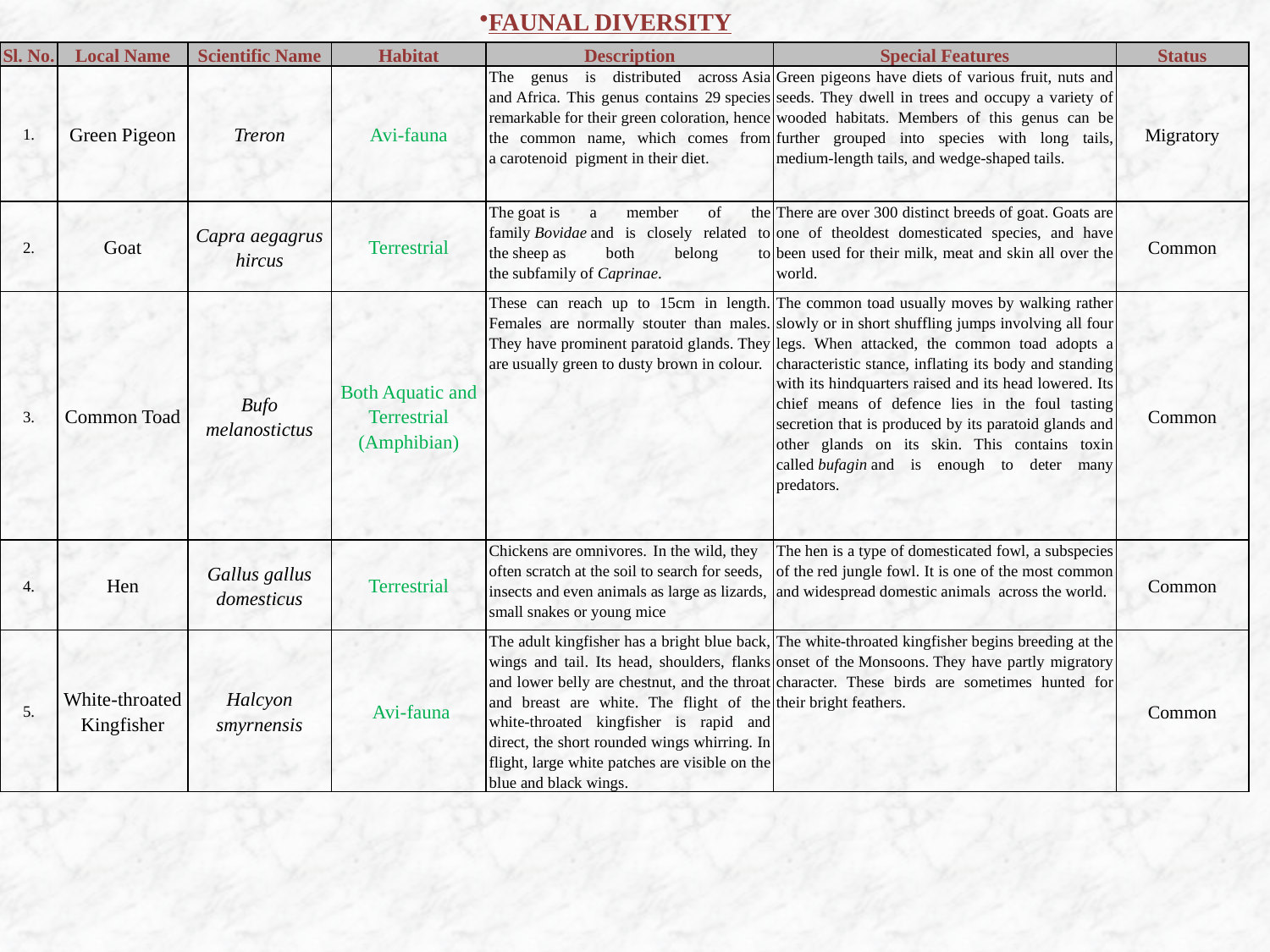

FAUNAL DIVERSITY
| Sl. No. | Local Name | Scientific Name | Habitat | Description | Special Features | Status |
| --- | --- | --- | --- | --- | --- | --- |
| 1. | Green Pigeon | Treron | Avi-fauna | The genus is distributed across Asia and Africa. This genus contains 29 species remarkable for their green coloration, hence the common name, which comes from a carotenoid  pigment in their diet. | Green pigeons have diets of various fruit, nuts and seeds. They dwell in trees and occupy a variety of wooded habitats. Members of this genus can be further grouped into species with long tails, medium-length tails, and wedge-shaped tails. | Migratory |
| 2. | Goat | Capra aegagrus hircus | Terrestrial | The goat is a member of the family Bovidae and is closely related to the sheep as both belong to the subfamily of Caprinae. | There are over 300 distinct breeds of goat. Goats are one of theoldest domesticated species, and have been used for their milk, meat and skin all over the world. | Common |
| 3. | Common Toad | Bufo melanostictus | Both Aquatic and Terrestrial (Amphibian) | These can reach up to 15cm in length. Females are normally stouter than males. They have prominent paratoid glands. They are usually green to dusty brown in colour. | The common toad usually moves by walking rather slowly or in short shuffling jumps involving all four legs. When attacked, the common toad adopts a characteristic stance, inflating its body and standing with its hindquarters raised and its head lowered. Its chief means of defence lies in the foul tasting secretion that is produced by its paratoid glands and other glands on its skin. This contains toxin called bufagin and is enough to deter many predators. | Common |
| 4. | Hen | Gallus gallus domesticus | Terrestrial | Chickens are omnivores. In the wild, they often scratch at the soil to search for seeds, insects and even animals as large as lizards, small snakes or young mice | The hen is a type of domesticated fowl, a subspecies of the red jungle fowl. It is one of the most common and widespread domestic animals across the world. | Common |
| 5. | White-throated Kingfisher | Halcyon smyrnensis | Avi-fauna | The adult kingfisher has a bright blue back, wings and tail. Its head, shoulders, flanks and lower belly are chestnut, and the throat and breast are white. The flight of the white-throated kingfisher is rapid and direct, the short rounded wings whirring. In flight, large white patches are visible on the blue and black wings. | The white-throated kingfisher begins breeding at the onset of the Monsoons. They have partly migratory character. These birds are sometimes hunted for their bright feathers. | Common |